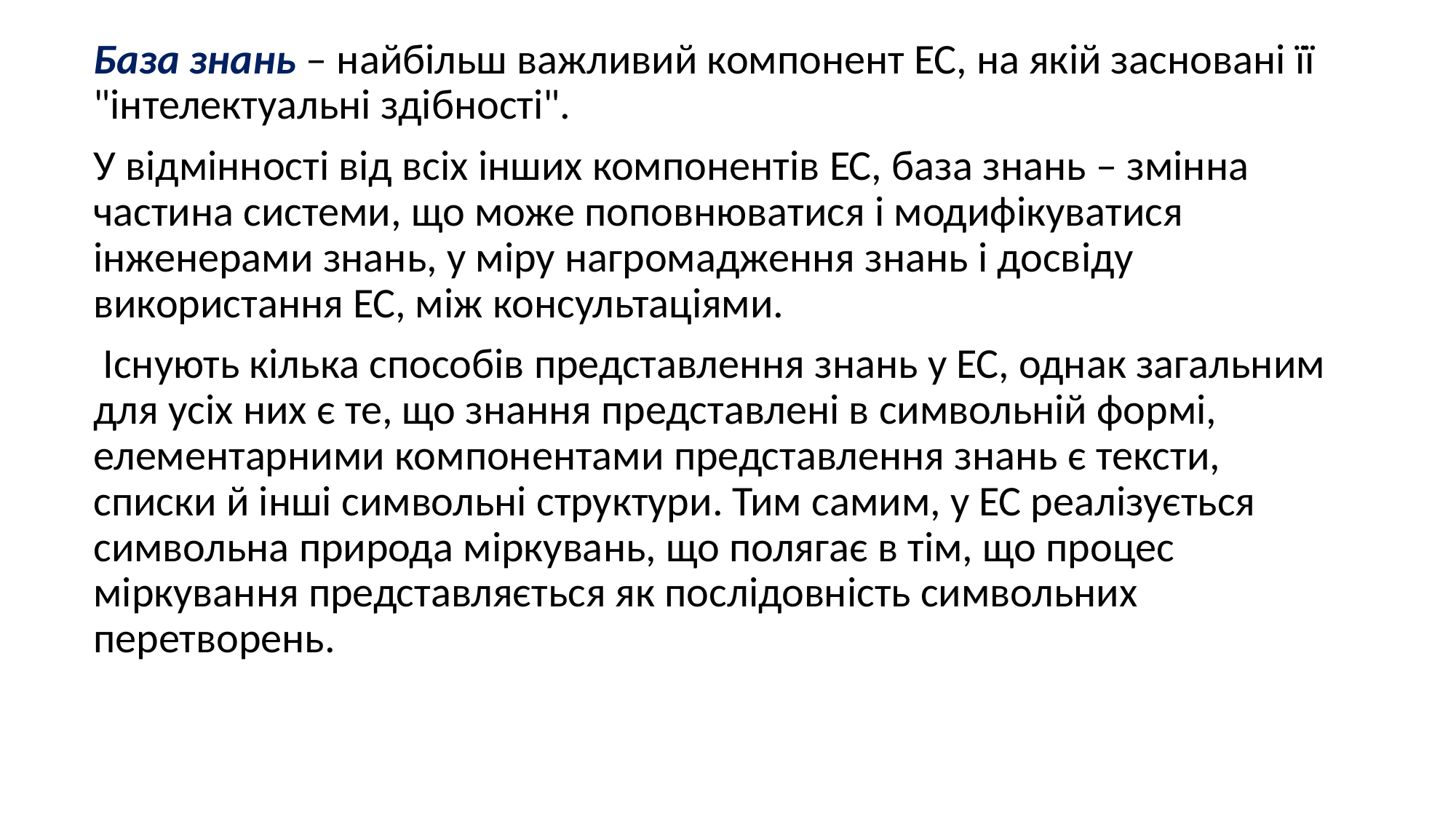

База знань – найбільш важливий компонент ЕС, на якій засновані її "інтелектуальні здібності".
У відмінності від всіх інших компонентів ЕС, база знань – змінна частина системи, що може поповнюватися і модифікуватися інженерами знань, у міру нагромадження знань і досвіду використання ЕС, між консультаціями.
 Існують кілька способів представлення знань у ЕС, однак загальним для усіх них є те, що знання представлені в символьній формі, елементарними компонентами представлення знань є тексти, списки й інші символьні структури. Тим самим, у ЕС реалізується символьна природа міркувань, що полягає в тім, що процес міркування представляється як послідовність символьних перетворень.